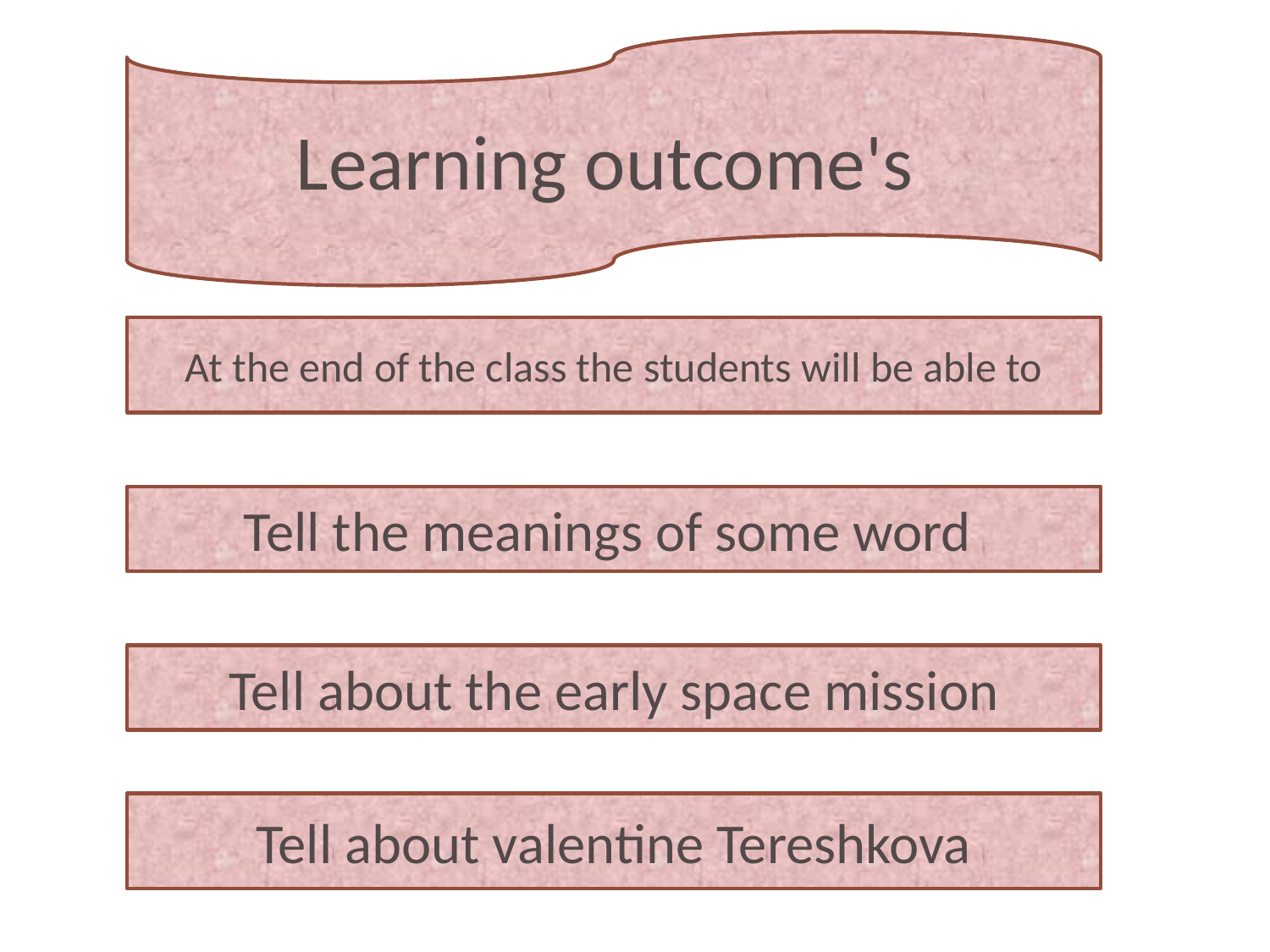

Learning outcome's
At the end of the class the students will be able to
Tell the meanings of some word
Tell about the early space mission
Tell about valentine Tereshkova